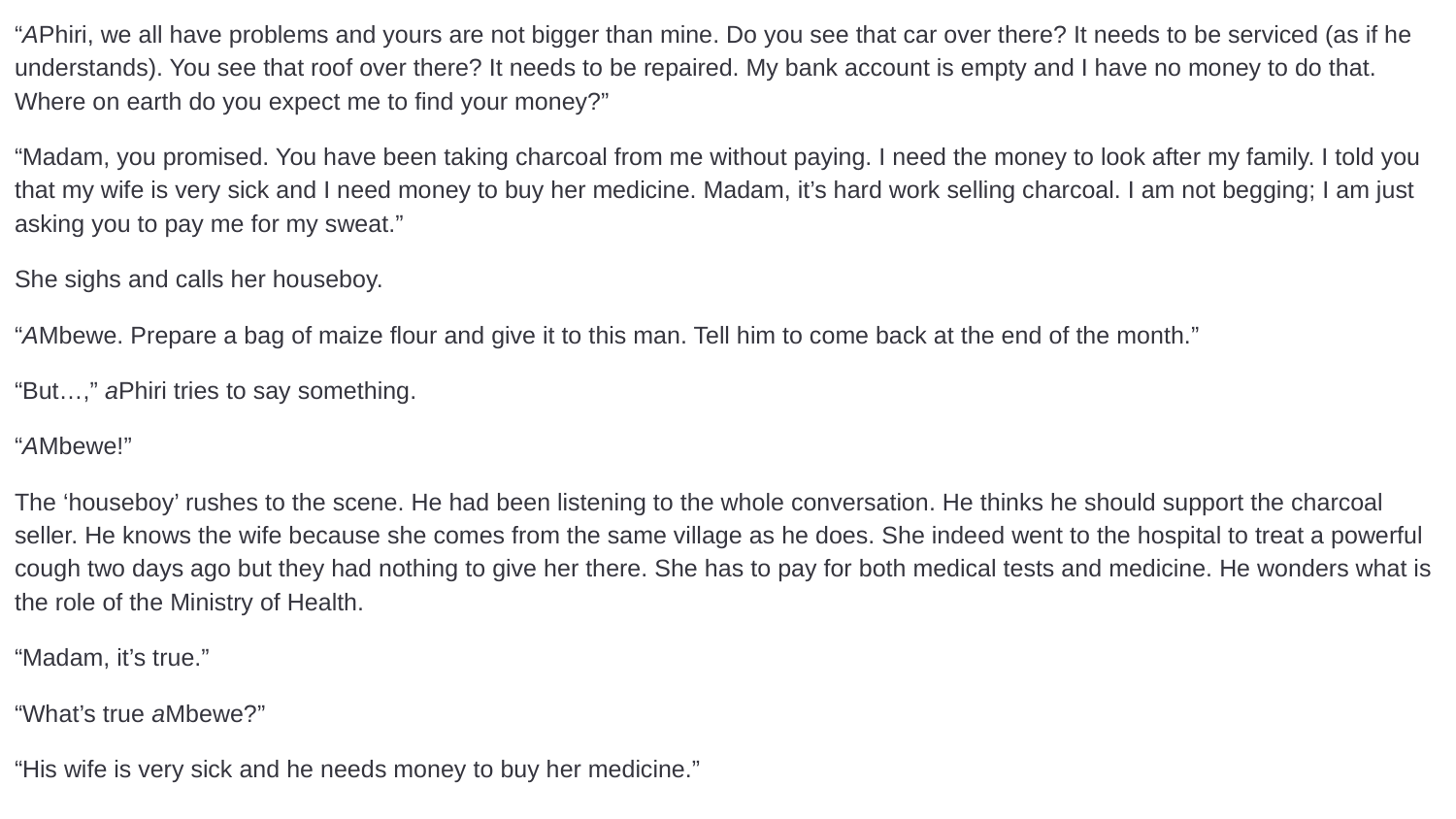

“APhiri, we all have problems and yours are not bigger than mine. Do you see that car over there? It needs to be serviced (as if he understands). You see that roof over there? It needs to be repaired. My bank account is empty and I have no money to do that. Where on earth do you expect me to find your money?”
“Madam, you promised. You have been taking charcoal from me without paying. I need the money to look after my family. I told you that my wife is very sick and I need money to buy her medicine. Madam, it’s hard work selling charcoal. I am not begging; I am just asking you to pay me for my sweat.”
She sighs and calls her houseboy.
“AMbewe. Prepare a bag of maize flour and give it to this man. Tell him to come back at the end of the month.”
“But…,” aPhiri tries to say something.
“AMbewe!”
The ‘houseboy’ rushes to the scene. He had been listening to the whole conversation. He thinks he should support the charcoal seller. He knows the wife because she comes from the same village as he does. She indeed went to the hospital to treat a powerful cough two days ago but they had nothing to give her there. She has to pay for both medical tests and medicine. He wonders what is the role of the Ministry of Health.
“Madam, it’s true.”
“What’s true aMbewe?”
“His wife is very sick and he needs money to buy her medicine.”